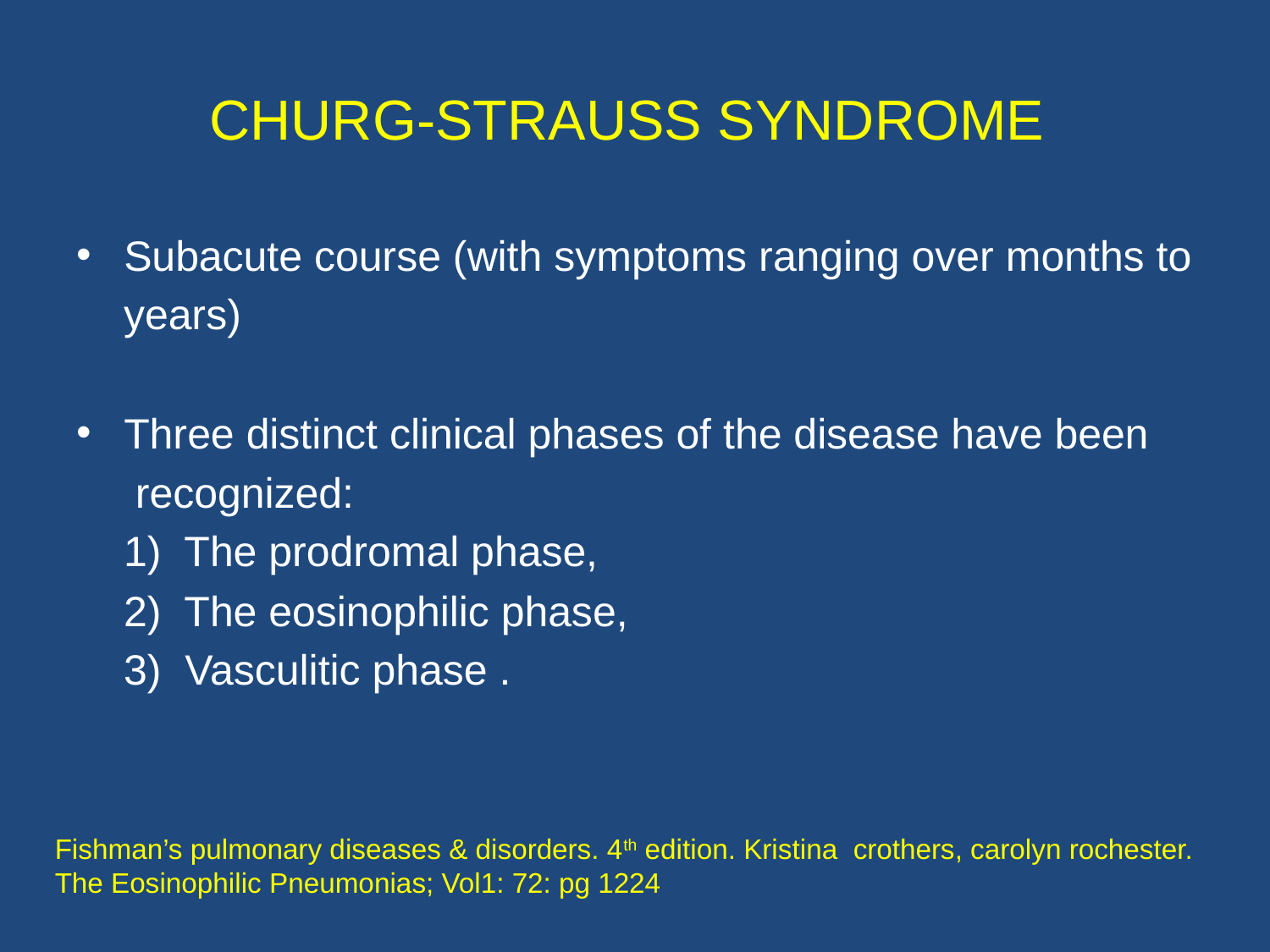

# CHURG-STRAUSS SYNDROME
Subacute course (with symptoms ranging over months to
    years)

Three distinct clinical phases of the disease have been
     recognized:
    1)  The prodromal phase,
    2)  The eosinophilic phase,
    3)  Vasculitic phase .
Fishman’s pulmonary diseases & disorders. 4th edition. Kristina  crothers, carolyn rochester. The Eosinophilic Pneumonias; Vol1: 72: pg 1224